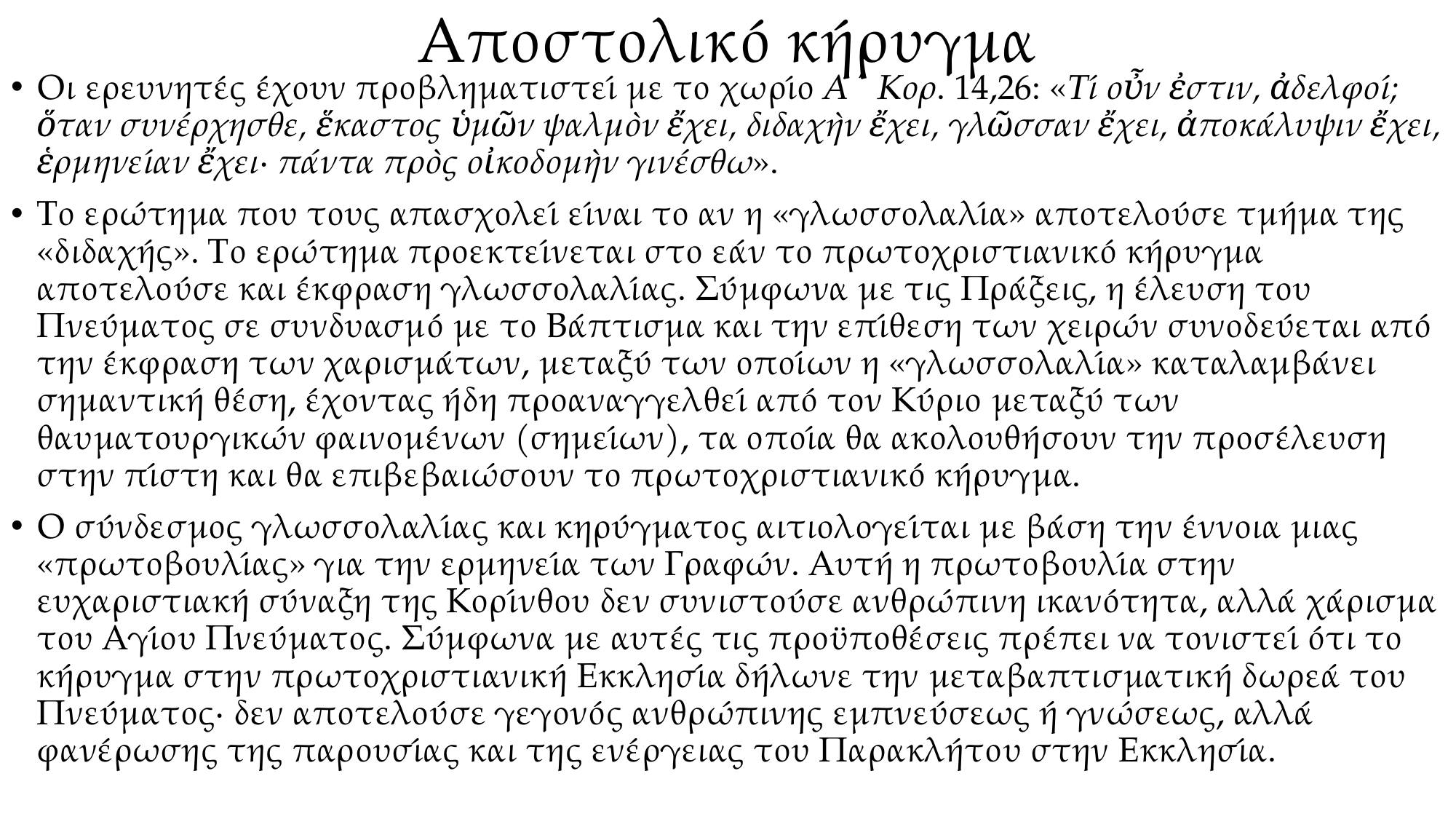

# Αποστολικό κήρυγμα
Οι ερευνητές έχουν προβληματιστεί με το χωρίο Α΄ Κορ. 14,26: «Τί οὖν ἐστιν, ἀδελφοί; ὅταν συνέρχησθε, ἕκαστος ὑμῶν ψαλμὸν ἔχει, διδαχὴν ἔχει, γλῶσσαν ἔχει, ἀποκάλυψιν ἔχει, ἑρμηνείαν ἔχει· πάντα πρὸς οἰκοδομὴν γινέσθω».
Το ερώτημα που τους απασχολεί είναι το αν η «γλωσσολαλία» αποτελούσε τμήμα της «διδαχής». Το ερώτημα προεκτείνεται στο εάν το πρωτοχριστιανικό κήρυγμα αποτελούσε και έκφραση γλωσσολαλίας. Σύμφωνα με τις Πράξεις, η έλευση του Πνεύματος σε συνδυασμό με το Βάπτισμα και την επίθεση των χειρών συνοδεύεται από την έκφραση των χαρισμάτων, μεταξύ των οποίων η «γλωσσολαλία» καταλαμβάνει σημαντική θέση, έχοντας ήδη προαναγγελθεί από τον Κύριο μεταξύ των θαυματουργικών φαινομένων (σημείων), τα οποία θα ακολουθήσουν την προσέλευση στην πίστη και θα επιβεβαιώσουν το πρωτοχριστιανικό κήρυγμα.
Ο σύνδεσμος γλωσσολαλίας και κηρύγματος αιτιολογείται με βάση την έννοια μιας «πρωτοβουλίας» για την ερμηνεία των Γραφών. Αυτή η πρωτοβουλία στην ευχαριστιακή σύναξη της Κορίνθου δεν συνιστούσε ανθρώπινη ικανότητα, αλλά χάρισμα του Αγίου Πνεύματος. Σύμφωνα με αυτές τις προϋποθέσεις πρέπει να τονιστεί ότι το κήρυγμα στην πρωτοχριστιανική Εκκλησία δήλωνε την μεταβαπτισματική δωρεά του Πνεύματος· δεν αποτελούσε γεγονός ανθρώπινης εμπνεύσεως ή γνώσεως, αλλά φανέρωσης της παρουσίας και της ενέργειας του Παρακλήτου στην Εκκλησία.